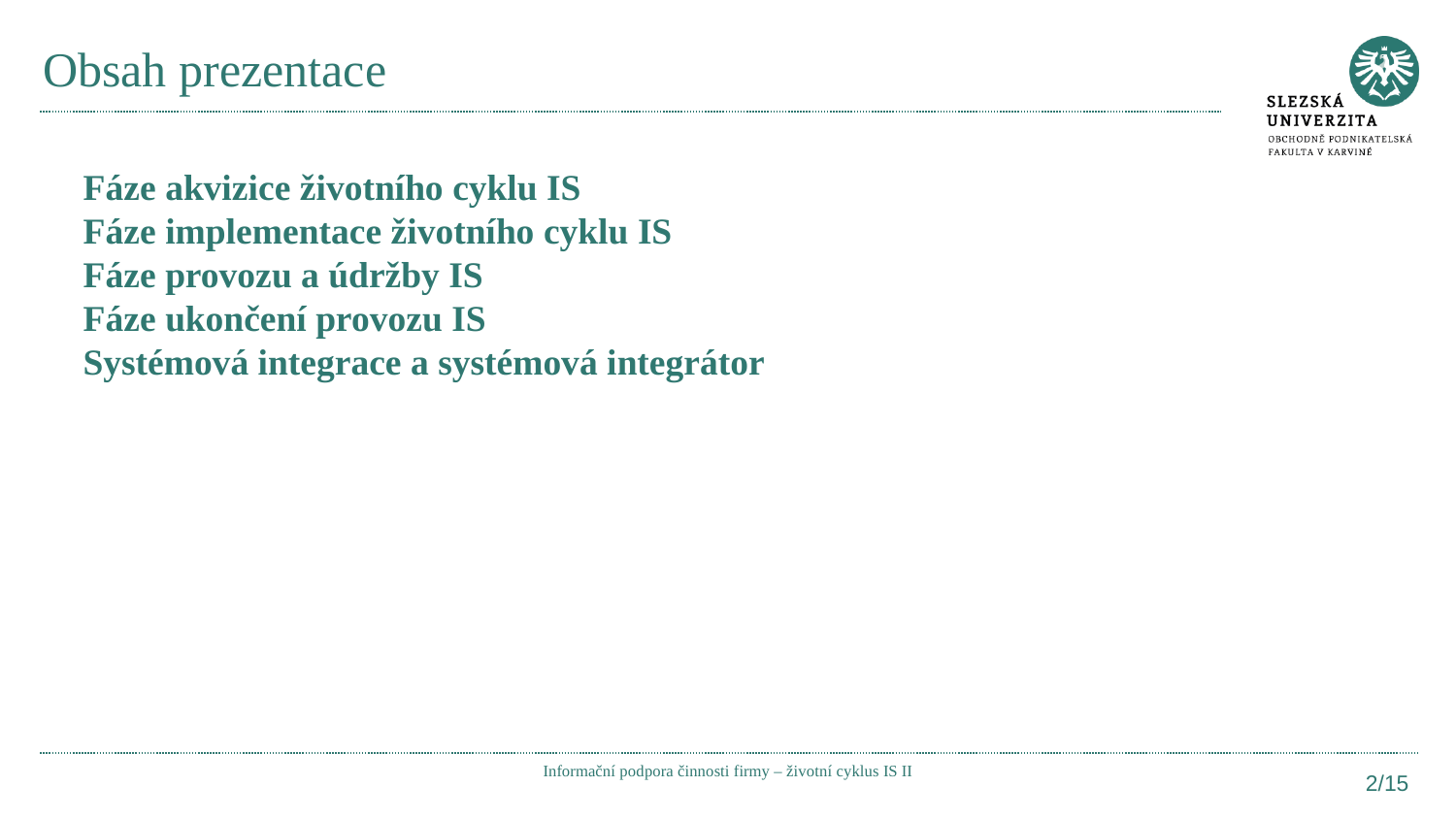

# Obsah prezentace
Fáze akvizice životního cyklu IS
Fáze implementace životního cyklu IS
Fáze provozu a údržby IS
Fáze ukončení provozu IS
Systémová integrace a systémová integrátor

Informační podpora činnosti firmy – životní cyklus IS II
2/15